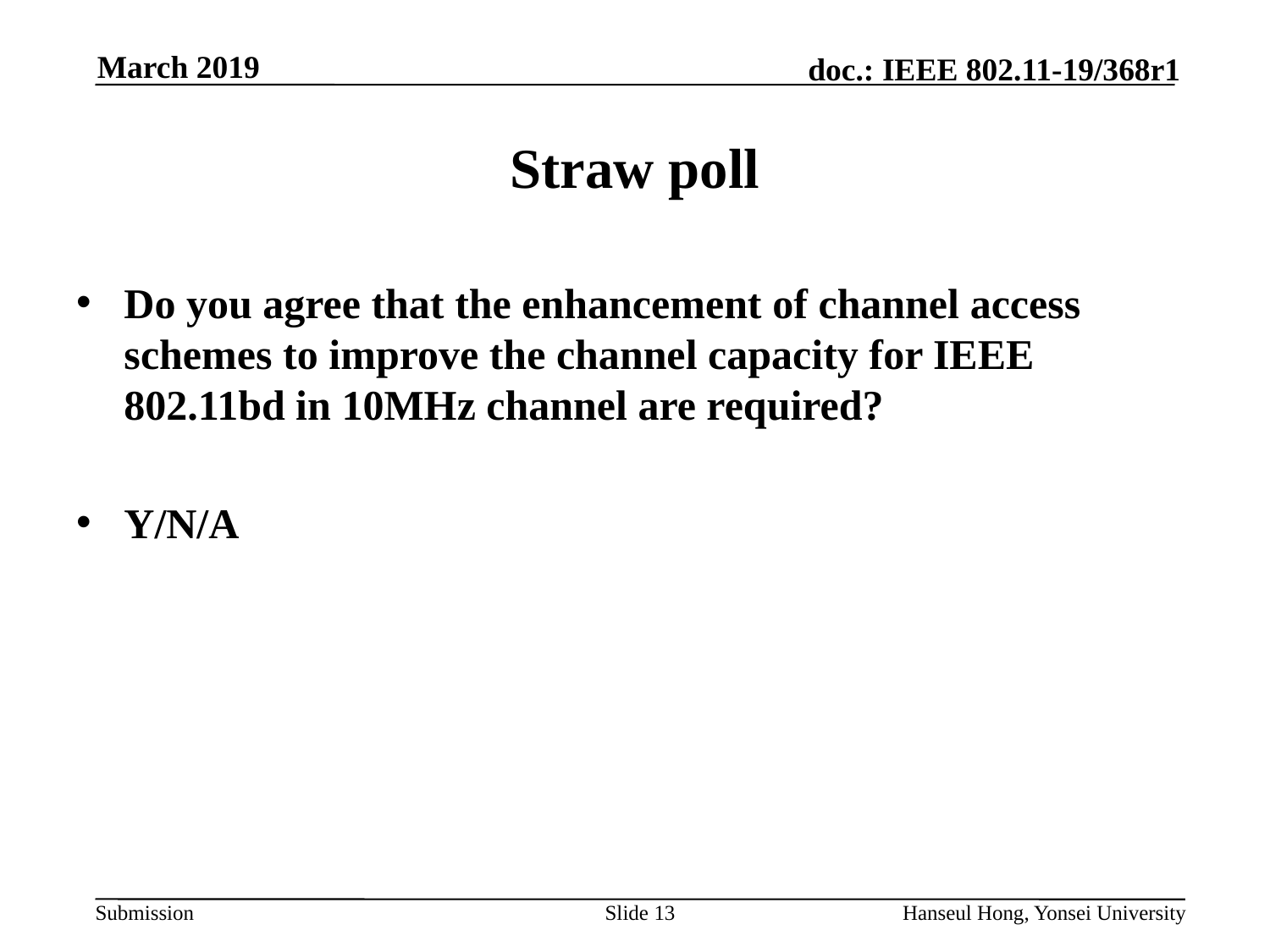

# Straw poll
Do you agree that the enhancement of channel access schemes to improve the channel capacity for IEEE 802.11bd in 10MHz channel are required?

Y/N/A